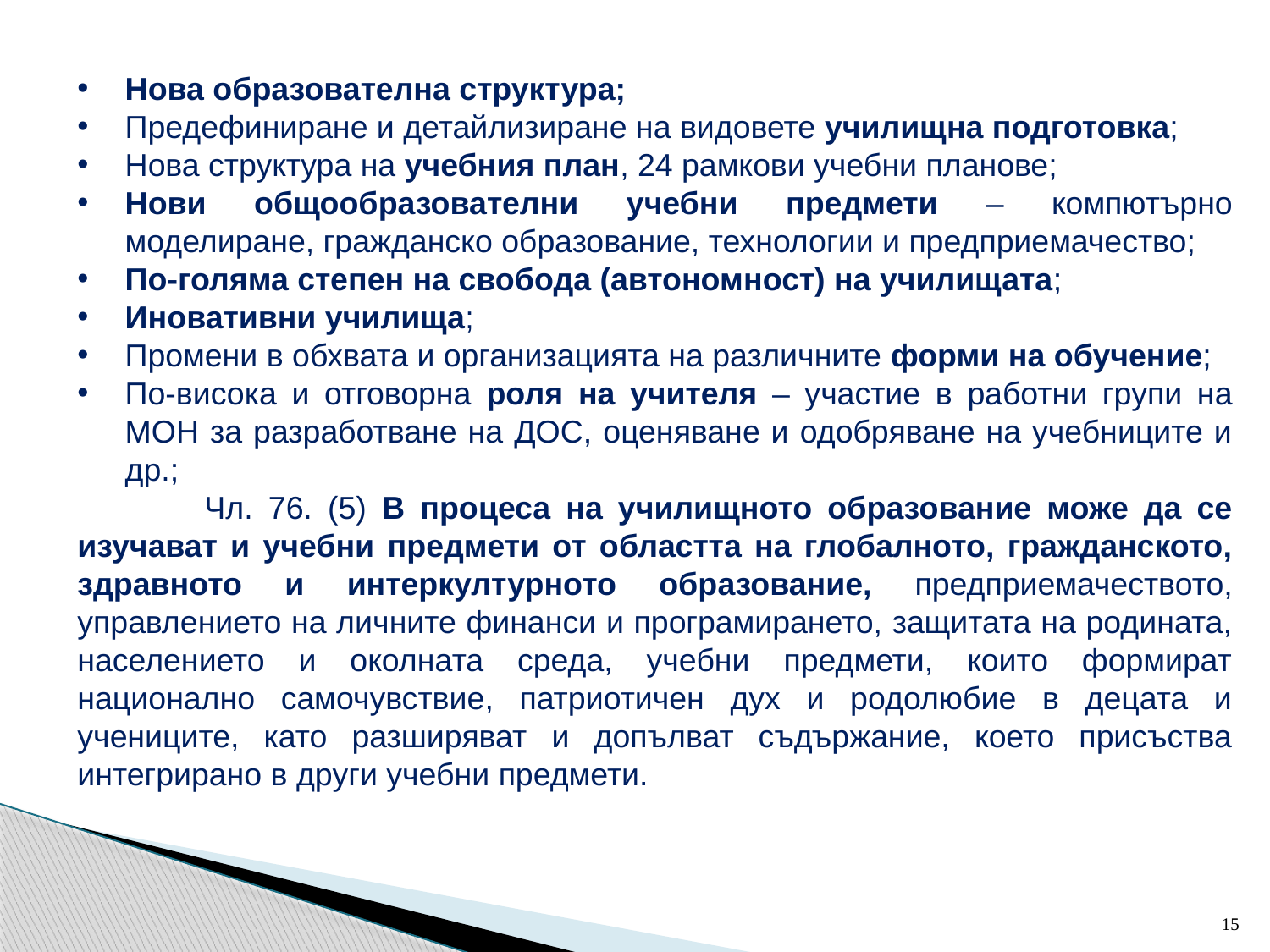

Нова образователна структура;
Предефиниране и детайлизиране на видовете училищна подготовка;
Нова структура на учебния план, 24 рамкови учебни планове;
Нови общообразователни учебни предмети – компютърно моделиране, гражданско образование, технологии и предприемачество;
По-голяма степен на свобода (автономност) на училищата;
Иновативни училища;
Промени в обхвата и организацията на различните форми на обучение;
По-висока и отговорна роля на учителя – участие в работни групи на МОН за разработване на ДОС, оценяване и одобряване на учебниците и др.;
	Чл. 76. (5) В процеса на училищното образование може да се изучават и учебни предмети от областта на глобалното, гражданското, здравното и интеркултурното образование, предприемачеството, управлението на личните финанси и програмирането, защитата на родината, населението и околната среда, учебни предмети, които формират национално самочувствие, патриотичен дух и родолюбие в децата и учениците, като разширяват и допълват съдържание, което присъства интегрирано в други учебни предмети.
15